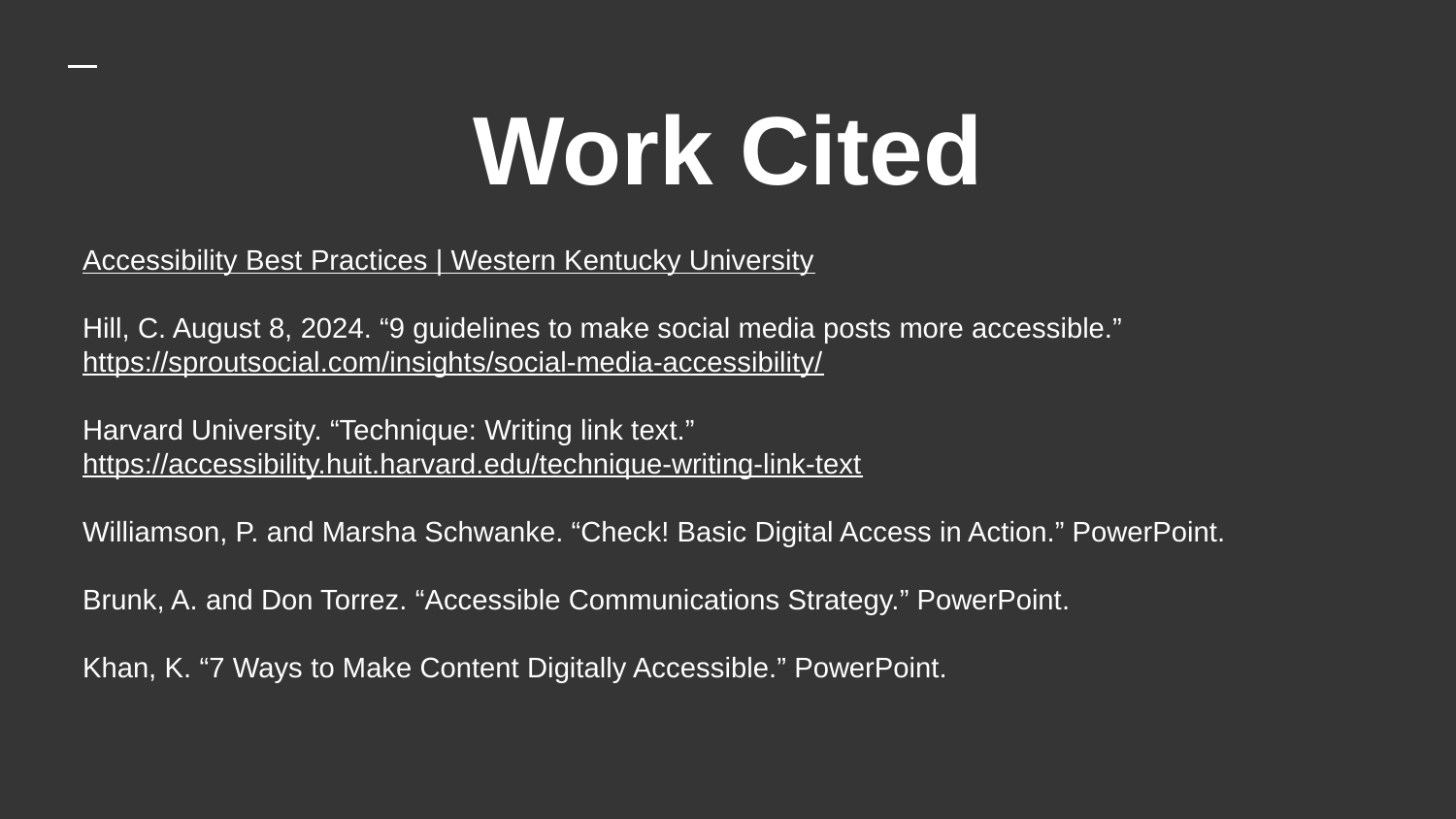

# Work Cited
Accessibility Best Practices | Western Kentucky University

Hill, C. August 8, 2024. “9 guidelines to make social media posts more accessible.”
https://sproutsocial.com/insights/social-media-accessibility/

Harvard University. “Technique: Writing link text.” https://accessibility.huit.harvard.edu/technique-writing-link-text

Williamson, P. and Marsha Schwanke. “Check! Basic Digital Access in Action.” PowerPoint.

Brunk, A. and Don Torrez. “Accessible Communications Strategy.” PowerPoint.

Khan, K. “7 Ways to Make Content Digitally Accessible.” PowerPoint.